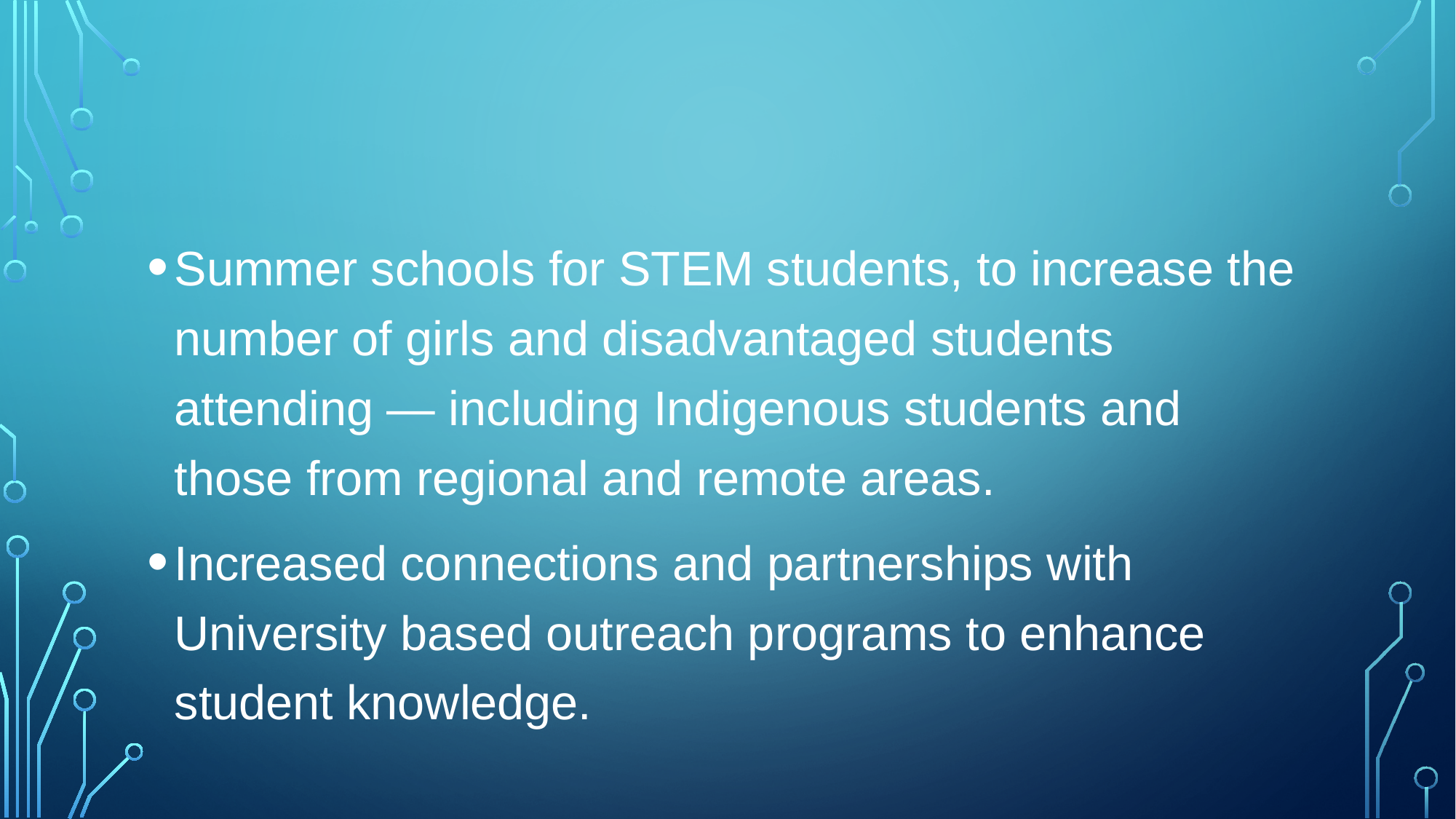

#
Summer schools for STEM students, to increase the number of girls and disadvantaged students attending — including Indigenous students and those from regional and remote areas.
Increased connections and partnerships with University based outreach programs to enhance student knowledge.